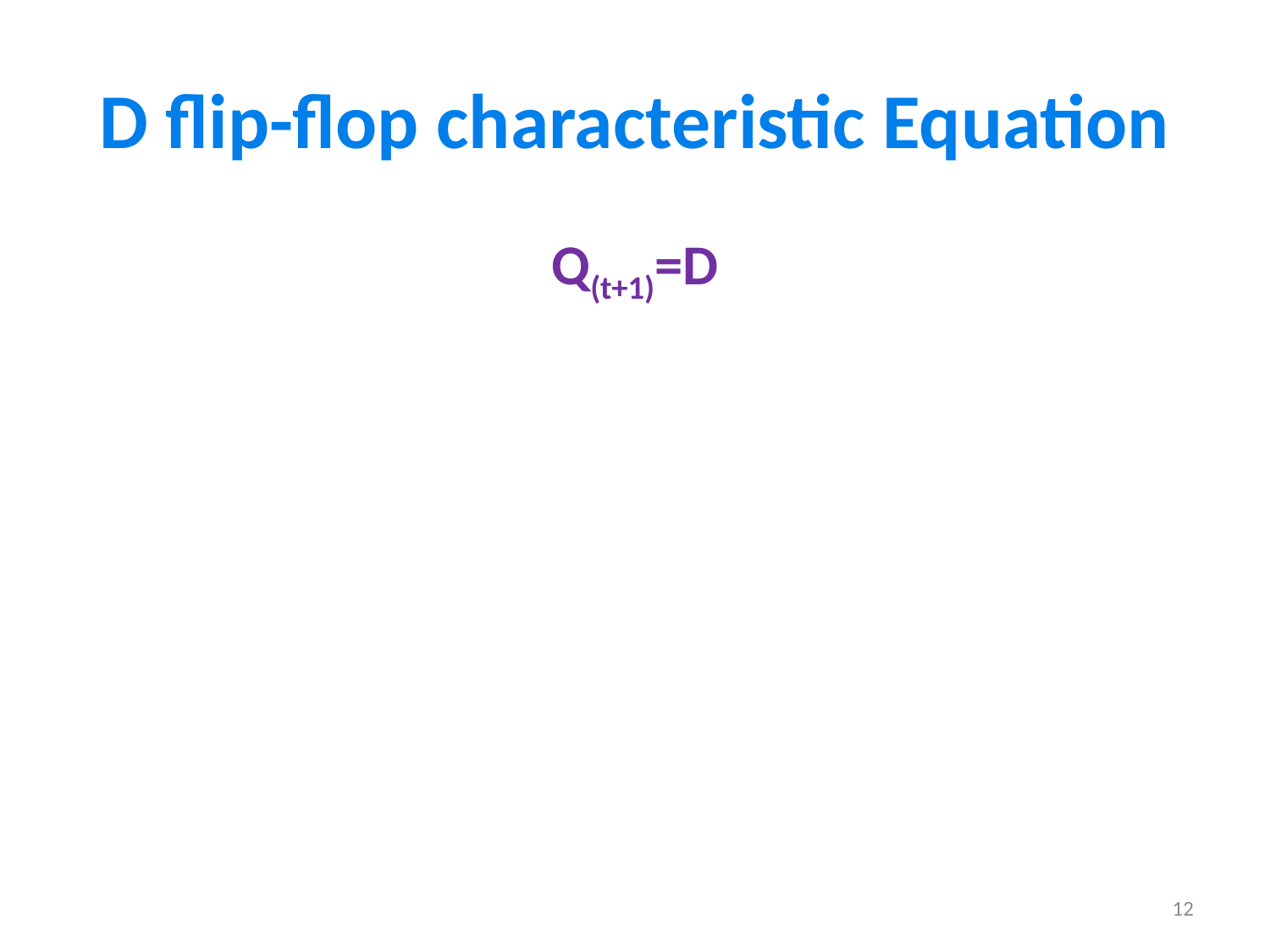

# D flip-flop characteristic Equation
Q(t+1)=D

12